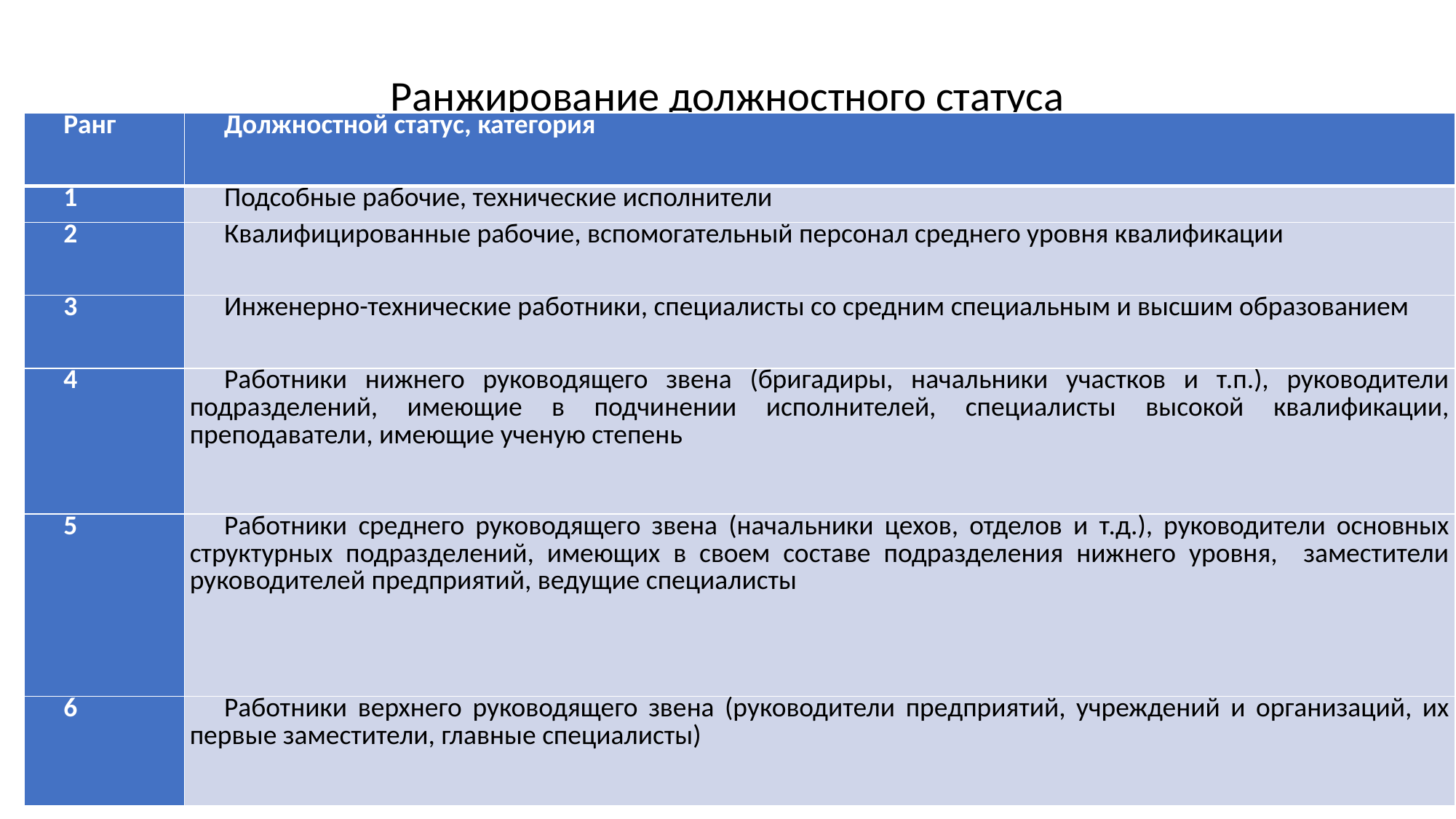

# Ранжирование должностного статуса
| Ранг | Должностной статус, категория |
| --- | --- |
| 1 | Подсобные рабочие, технические исполнители |
| 2 | Квалифицированные рабочие, вспомогательный персонал среднего уровня квалификации |
| 3 | Инженерно-технические работники, специалисты со средним специальным и высшим образованием |
| 4 | Работники нижнего руководящего звена (бригадиры, начальники участков и т.п.), руководители подразделений, имеющие в подчинении исполнителей, специалисты высокой квалификации, преподаватели, имеющие ученую степень |
| 5 | Работники среднего руководящего звена (начальники цехов, отделов и т.д.), руководители основных структурных подразделений, имеющих в своем составе подразделения нижнего уровня, заместители руководителей предприятий, ведущие специалисты |
| 6 | Работники верхнего руководящего звена (руководители предприятий, учреждений и организаций, их первые заместители, главные специалисты) |